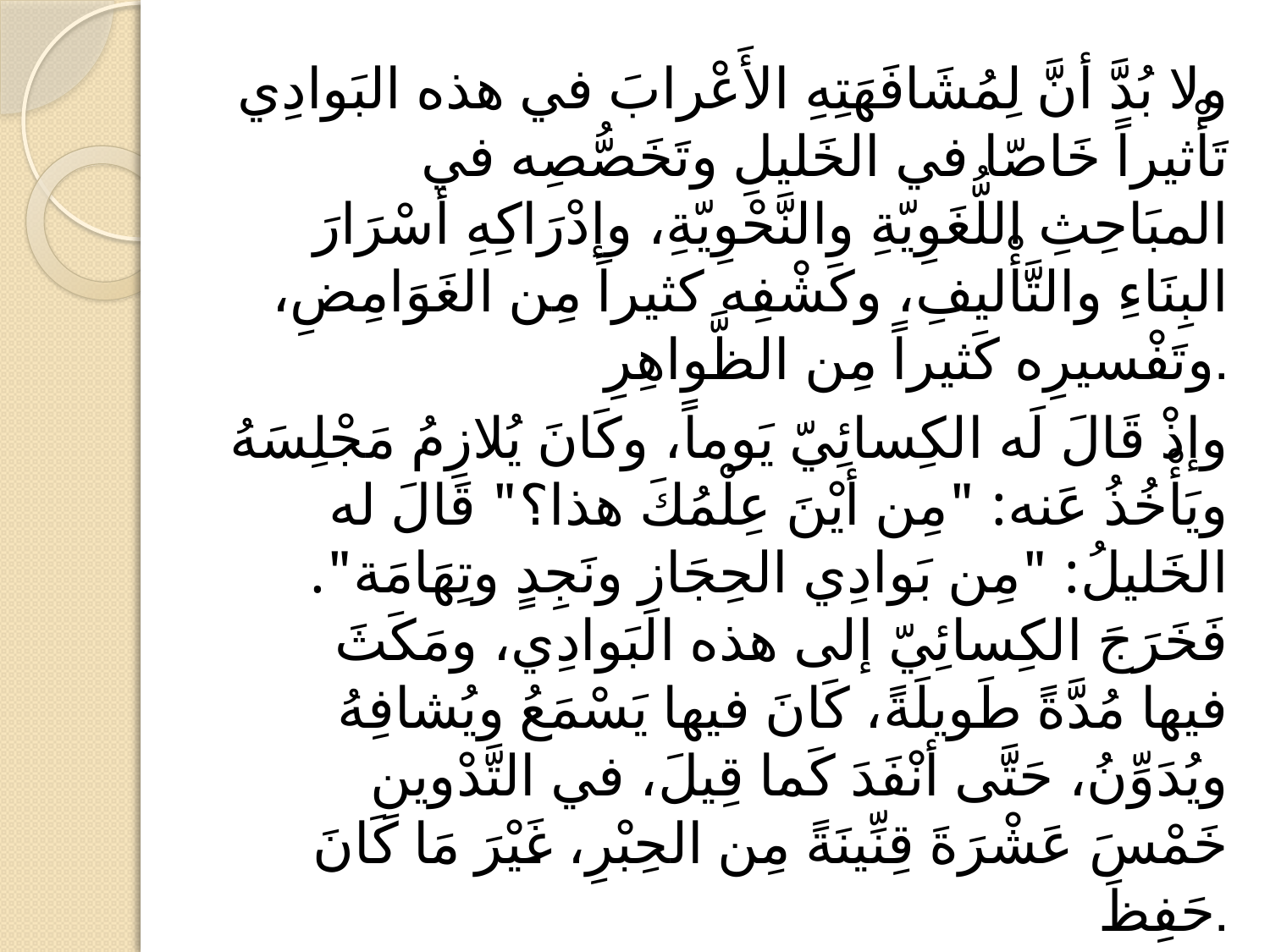

#
ولا بُدَّ أنَّ لِمُشَافَهَتِهِ الأَعْرابَ في هذه البَوادِي تَأْثيراً خَاصّا في الخَليلِ وتَخَصُّصِه في المبَاحِثِ اللُّغَوِيّةِ والنَّحْوِيّةِ، وإدْرَاكِهِ أسْرَارَ البِنَاءِ والتَّأْليفِ، وكَشْفِه كثيراً مِن الغَوَامِضِ، وتَفْسيرِه كَثيراً مِن الظَّواهِرِ.
وإذْ قَالَ لَه الكِسائِيّ يَوماً، وكَانَ يُلازِمُ مَجْلِسَهُ ويَأْخُذُ عَنه: "مِن أيْنَ عِلْمُكَ هذا؟" قَالَ له الخَليلُ: "مِن بَوادِي الحِجَازِ ونَجِدٍ وتِهَامَة". فَخَرَجَ الكِسائِيّ إلى هذه البَوادِي، ومَكَثَ فيها مُدَّةً طَويلَةً، كَانَ فيها يَسْمَعُ ويُشافِهُ ويُدَوِّنُ، حَتَّى أنْفَدَ كَما قِيلَ، في التَّدْوينِ خَمْسَ عَشْرَةَ قِنِّينَةً مِن الحِبْرِ، غَيْرَ مَا كَانَ حَفِظَ.